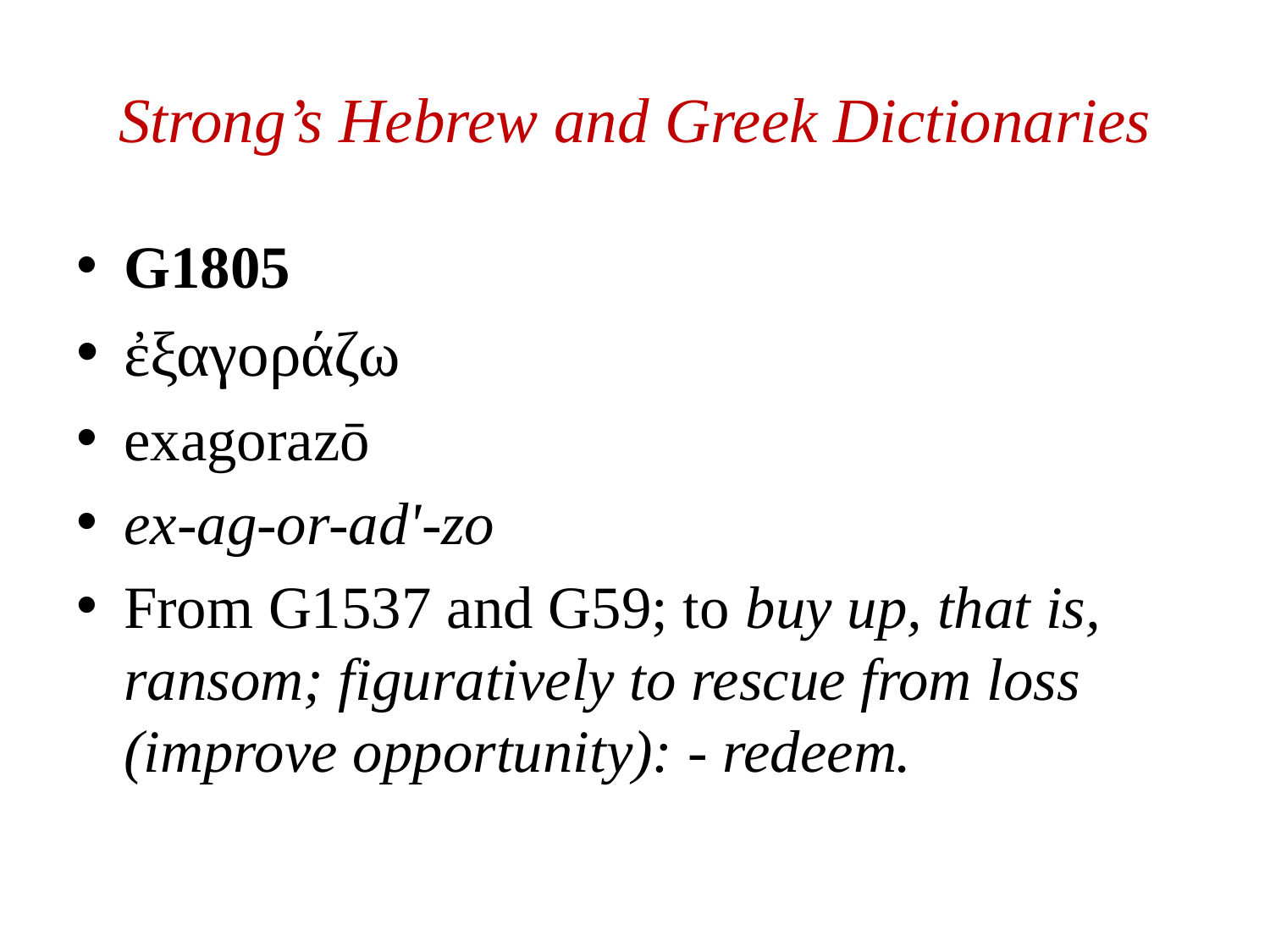

# Strong’s Hebrew and Greek Dictionaries
G1805
ἐξαγοράζω
exagorazō
ex-ag-or-ad'-zo
From G1537 and G59; to buy up, that is, ransom; figuratively to rescue from loss (improve opportunity): - redeem.